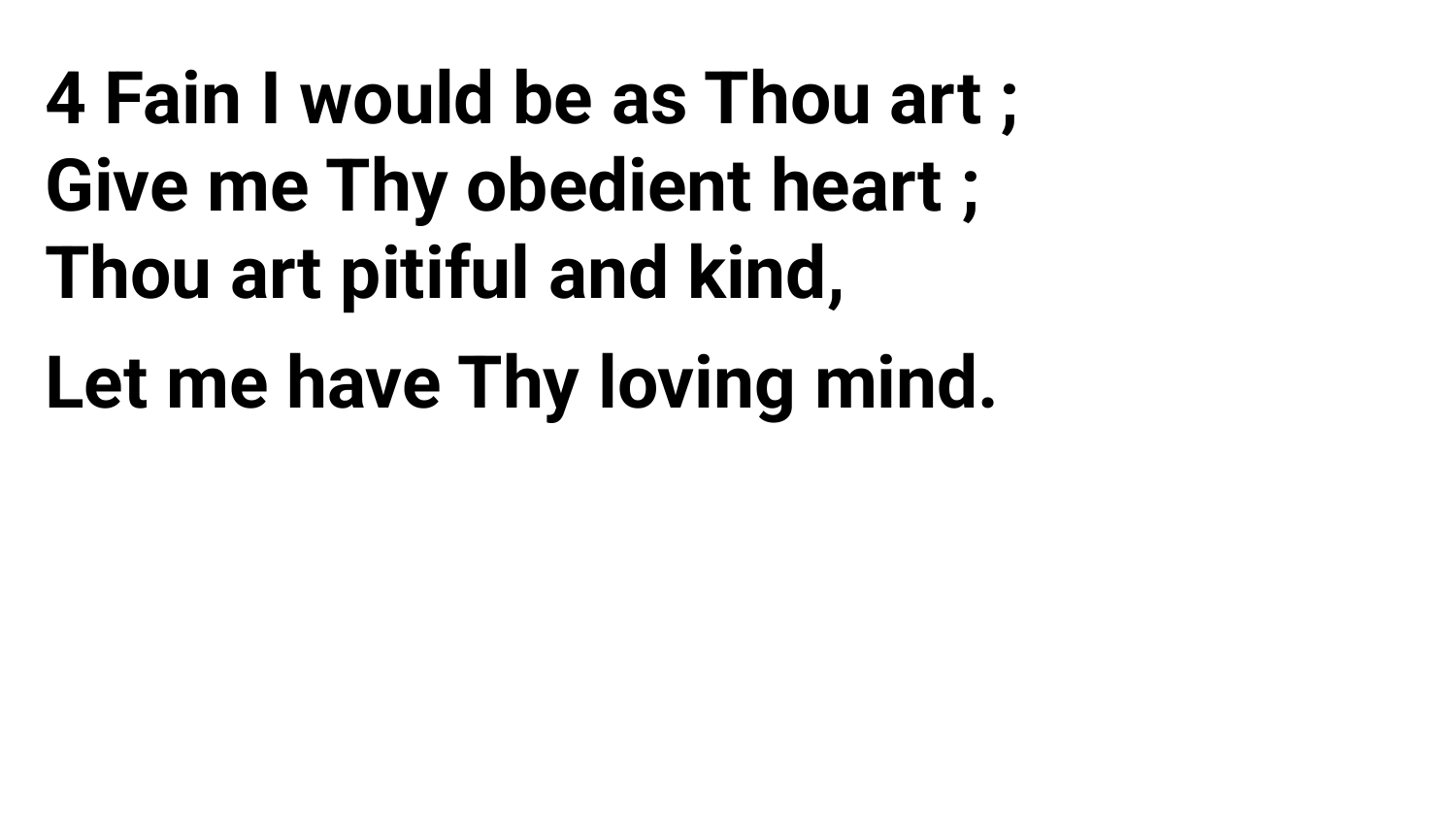

4 Fain I would be as Thou art ;
Give me Thy obedient heart ;
Thou art pitiful and kind,
Let me have Thy loving mind.